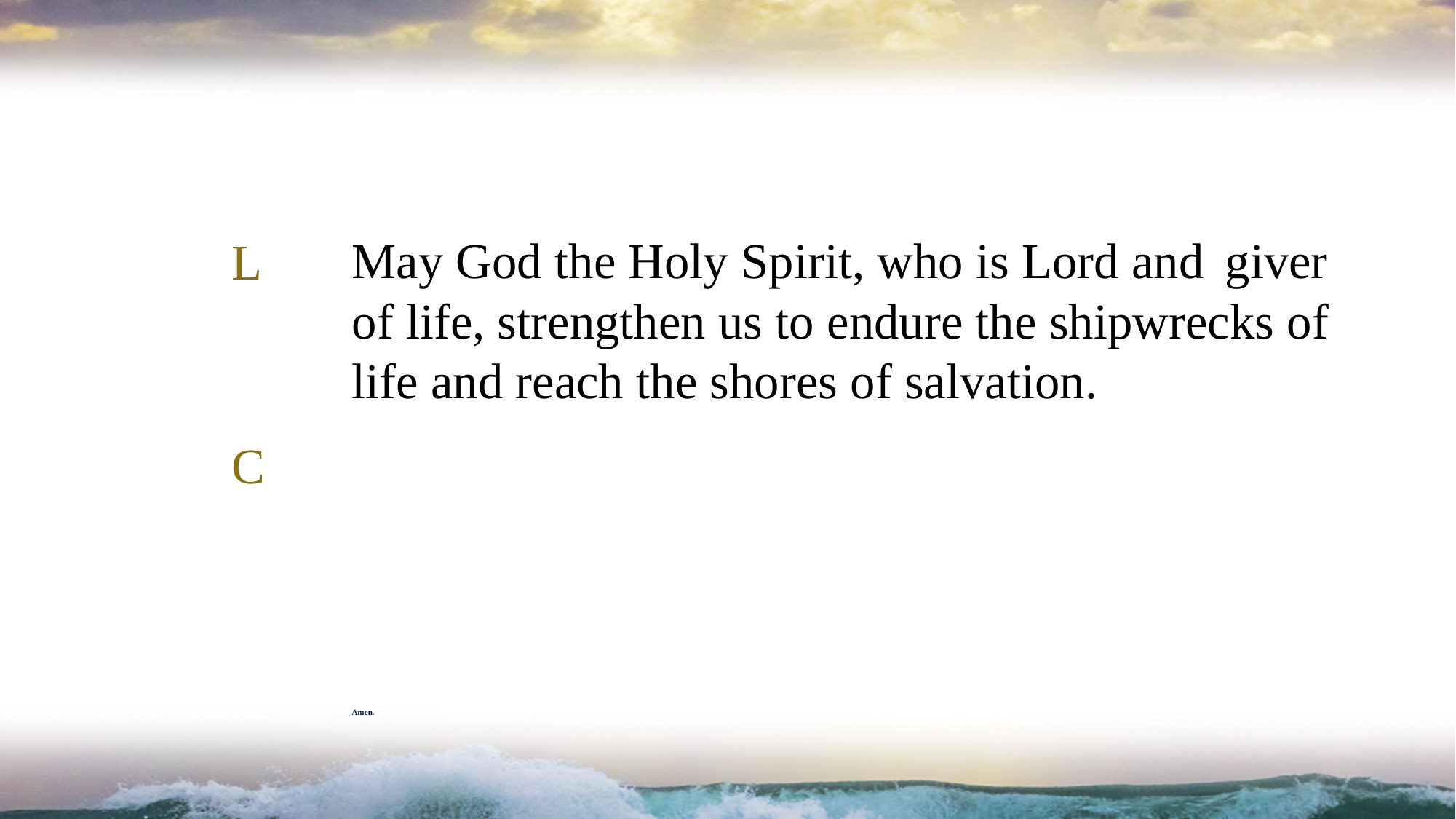

May God the Holy Spirit, who is Lord and 	giver of life, strengthen us to endure the shipwrecks of life and reach the shores of salvation.

L
C

# Amen.